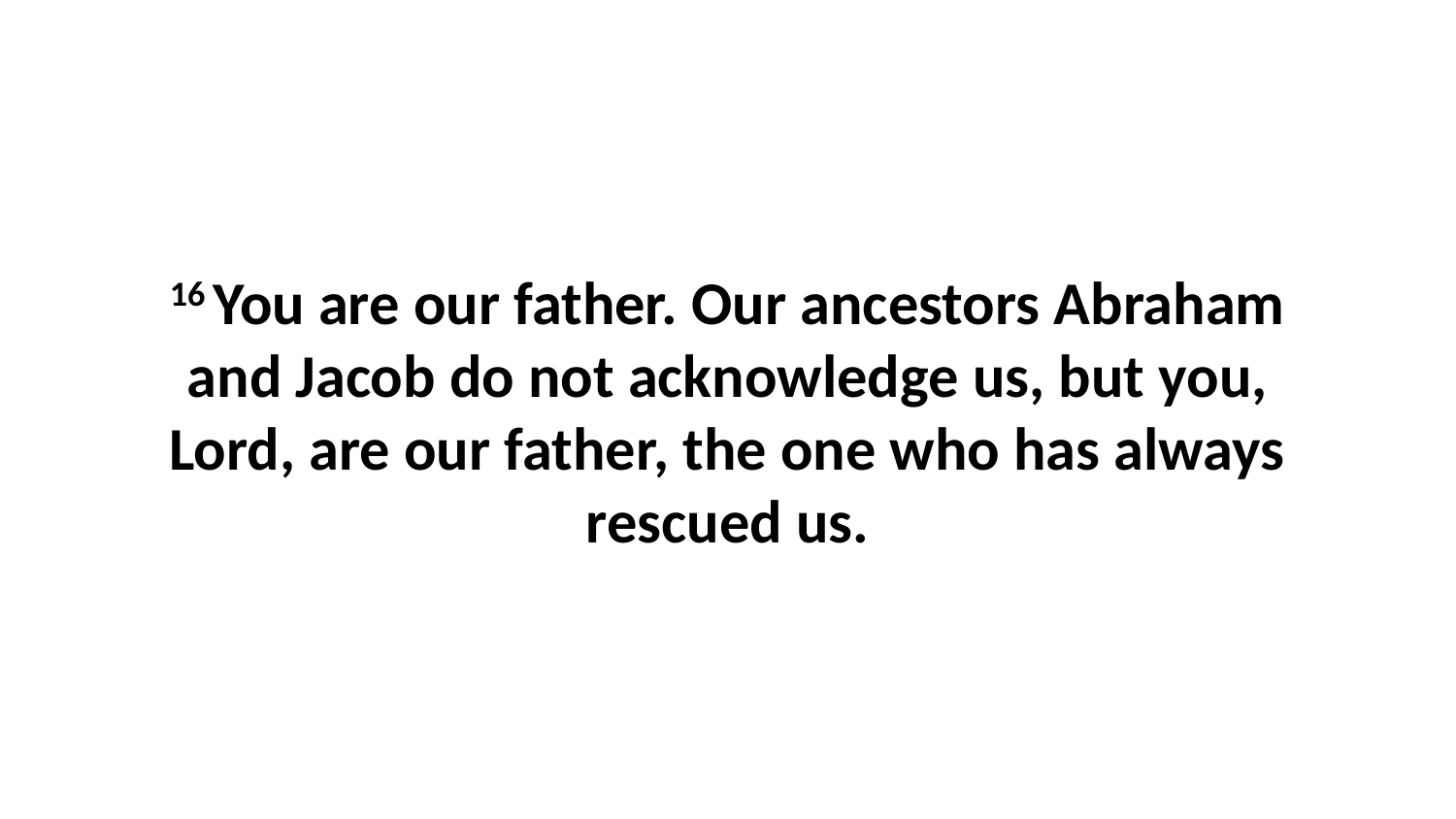

16 You are our father. Our ancestors Abraham and Jacob do not acknowledge us, but you, Lord, are our father, the one who has always rescued us.